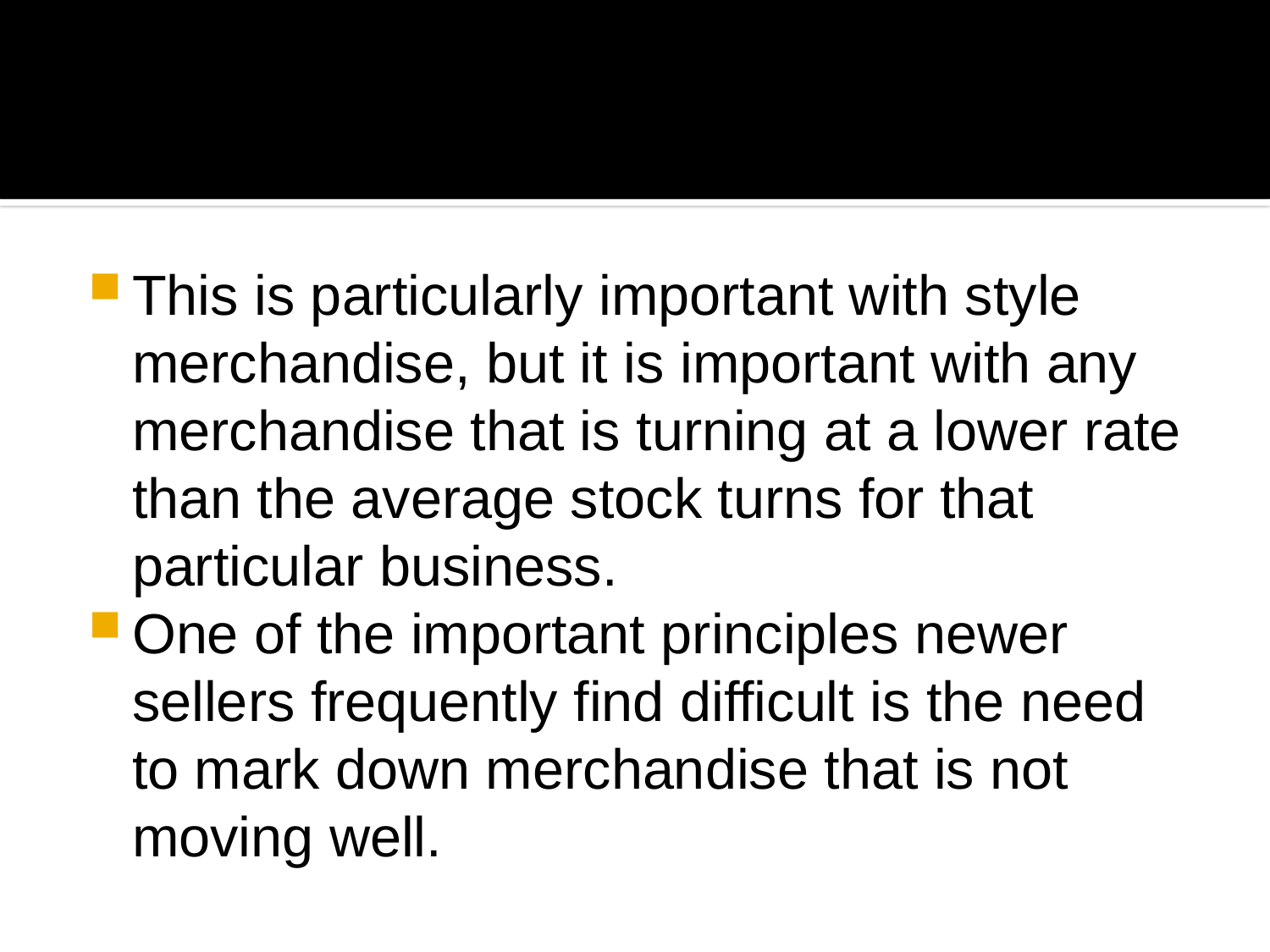

#
This is particularly important with style merchandise, but it is important with any merchandise that is turning at a lower rate than the average stock turns for that particular business.
One of the important principles newer sellers frequently find difficult is the need to mark down merchandise that is not moving well.